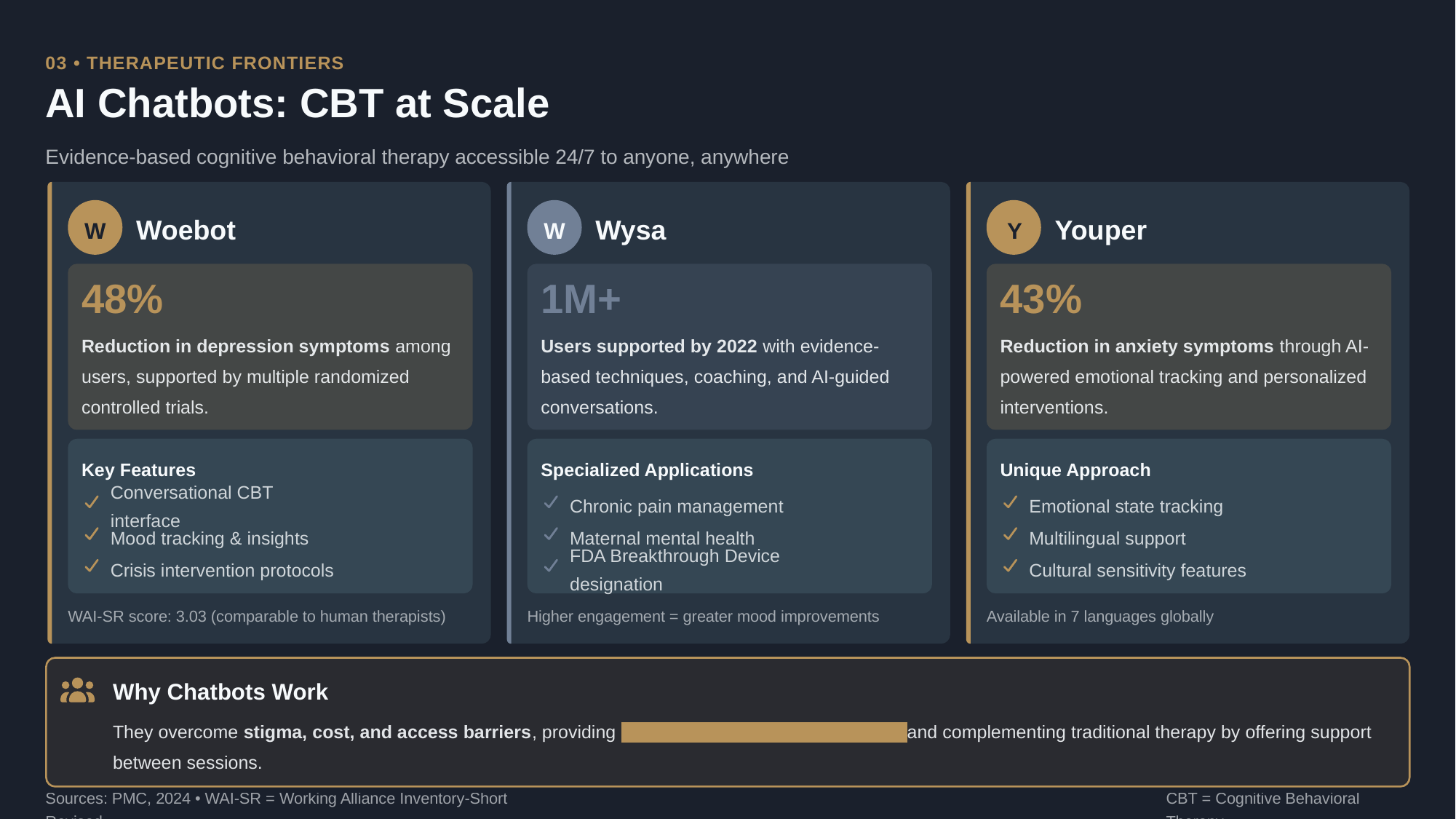

03 • THERAPEUTIC FRONTIERS
AI Chatbots: CBT at Scale
Evidence-based cognitive behavioral therapy accessible 24/7 to anyone, anywhere

Woebot
Wysa
Youper
W
W
Y

48%
1M+
43%
Reduction in depression symptoms among users, supported by multiple randomized controlled trials.
Users supported by 2022 with evidence-based techniques, coaching, and AI-guided conversations.
Reduction in anxiety symptoms through AI-powered emotional tracking and personalized interventions.

Key Features
Specialized Applications
Unique Approach
Conversational CBT interface
Chronic pain management
Emotional state tracking

Mood tracking & insights
Maternal mental health
Multilingual support

Crisis intervention protocols
FDA Breakthrough Device designation
Cultural sensitivity features

WAI-SR score: 3.03 (comparable to human therapists)
Higher engagement = greater mood improvements
Available in 7 languages globally

Why Chatbots Work

They overcome stigma, cost, and access barriers, providing evidence-based CBT techniques and complementing traditional therapy by offering support between sessions.
Sources: PMC, 2024 • WAI-SR = Working Alliance Inventory-Short Revised
CBT = Cognitive Behavioral Therapy